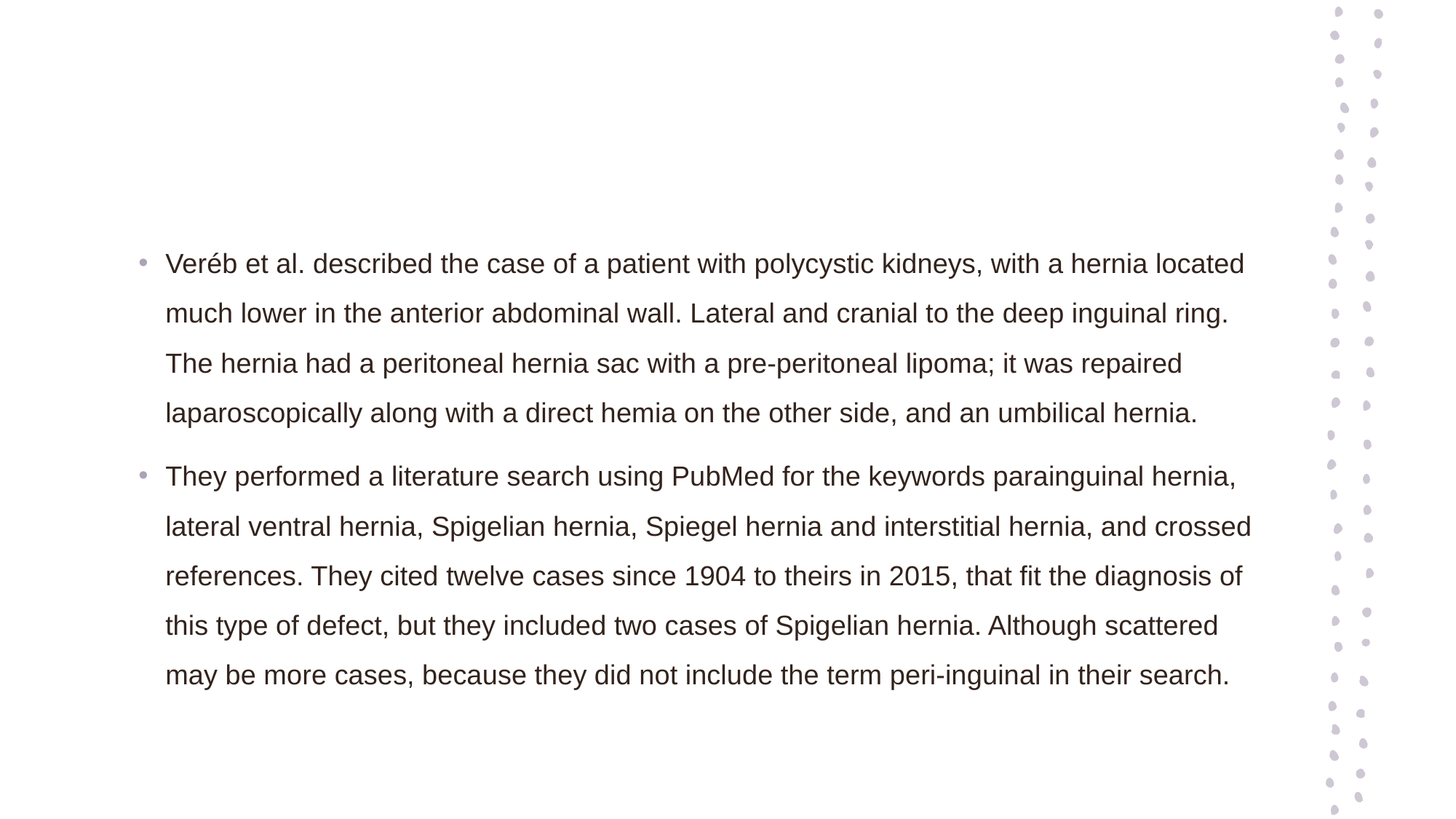

#
Veréb et al. described the case of a patient with polycystic kidneys, with a hernia located much lower in the anterior abdominal wall. Lateral and cranial to the deep inguinal ring. The hernia had a peritoneal hernia sac with a pre-peritoneal lipoma; it was repaired laparoscopically along with a direct hemia on the other side, and an umbilical hernia.
They performed a literature search using PubMed for the keywords parainguinal hernia, lateral ventral hernia, Spigelian hernia, Spiegel hernia and interstitial hernia, and crossed references. They cited twelve cases since 1904 to theirs in 2015, that fit the diagnosis of this type of defect, but they included two cases of Spigelian hernia. Although scattered may be more cases, because they did not include the term peri-inguinal in their search.